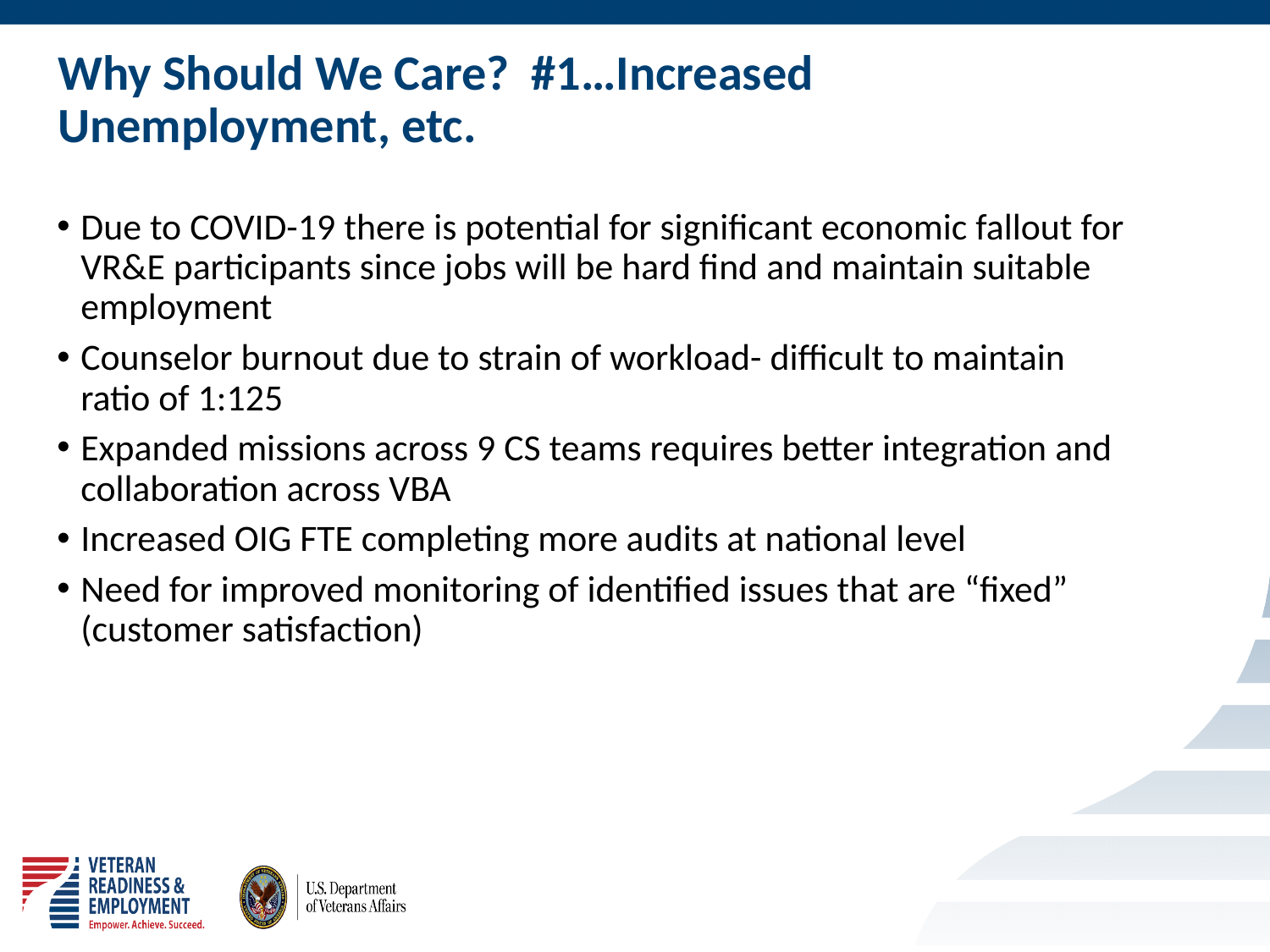

# Why Should We Care?  #1…Increased Unemployment, etc.
Due to COVID-19 there is potential for significant economic fallout for VR&E participants since jobs will be hard find and maintain suitable employment
Counselor burnout due to strain of workload- difficult to maintain ratio of 1:125
Expanded missions across 9 CS teams requires better integration and collaboration across VBA
Increased OIG FTE completing more audits at national level
Need for improved monitoring of identified issues that are “fixed” (customer satisfaction)

4